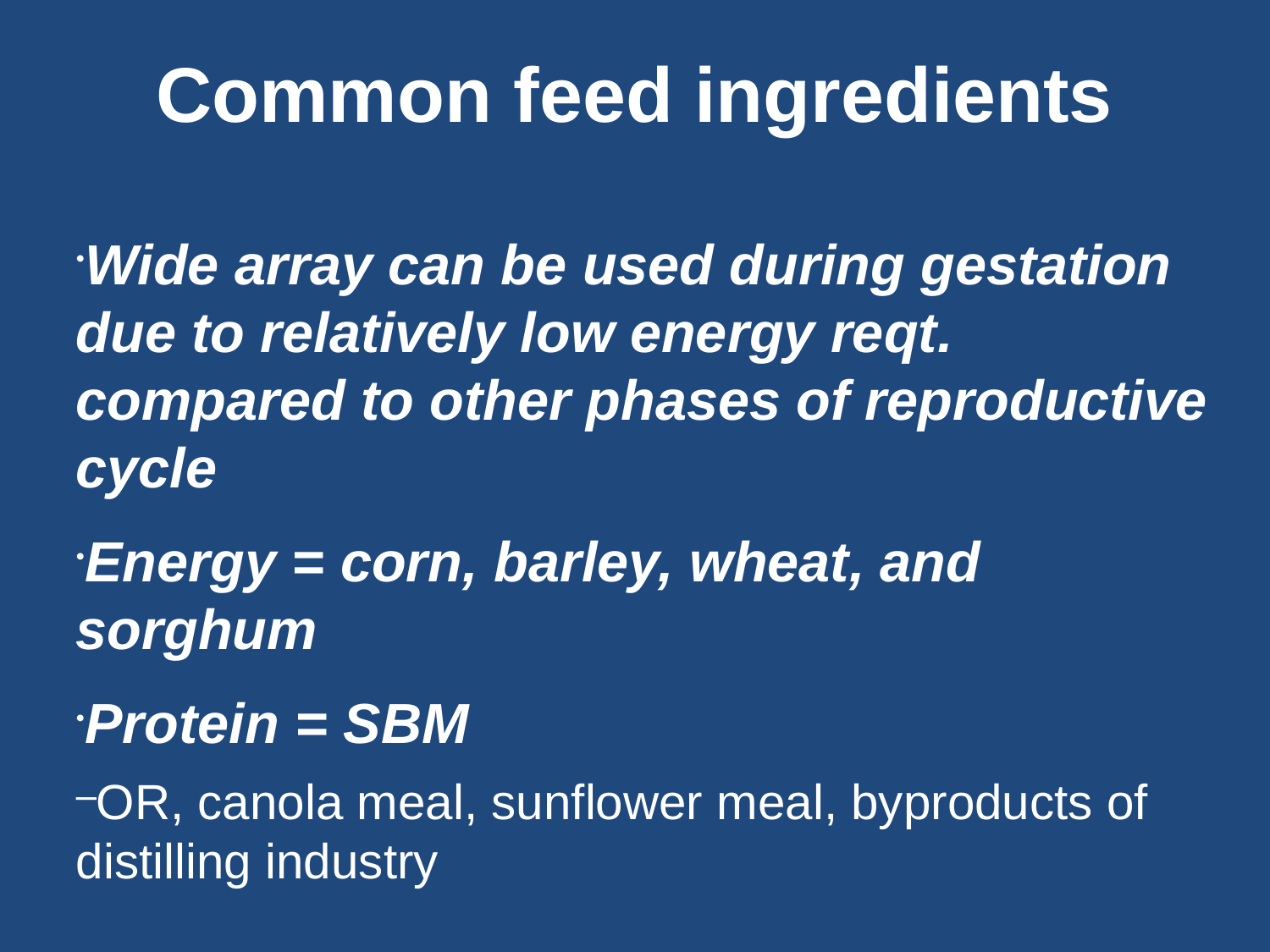

Common feed ingredients
Wide array can be used during gestation due to relatively low energy reqt. compared to other phases of reproductive cycle
Energy = corn, barley, wheat, and sorghum
Protein = SBM
OR, canola meal, sunflower meal, byproducts of distilling industry